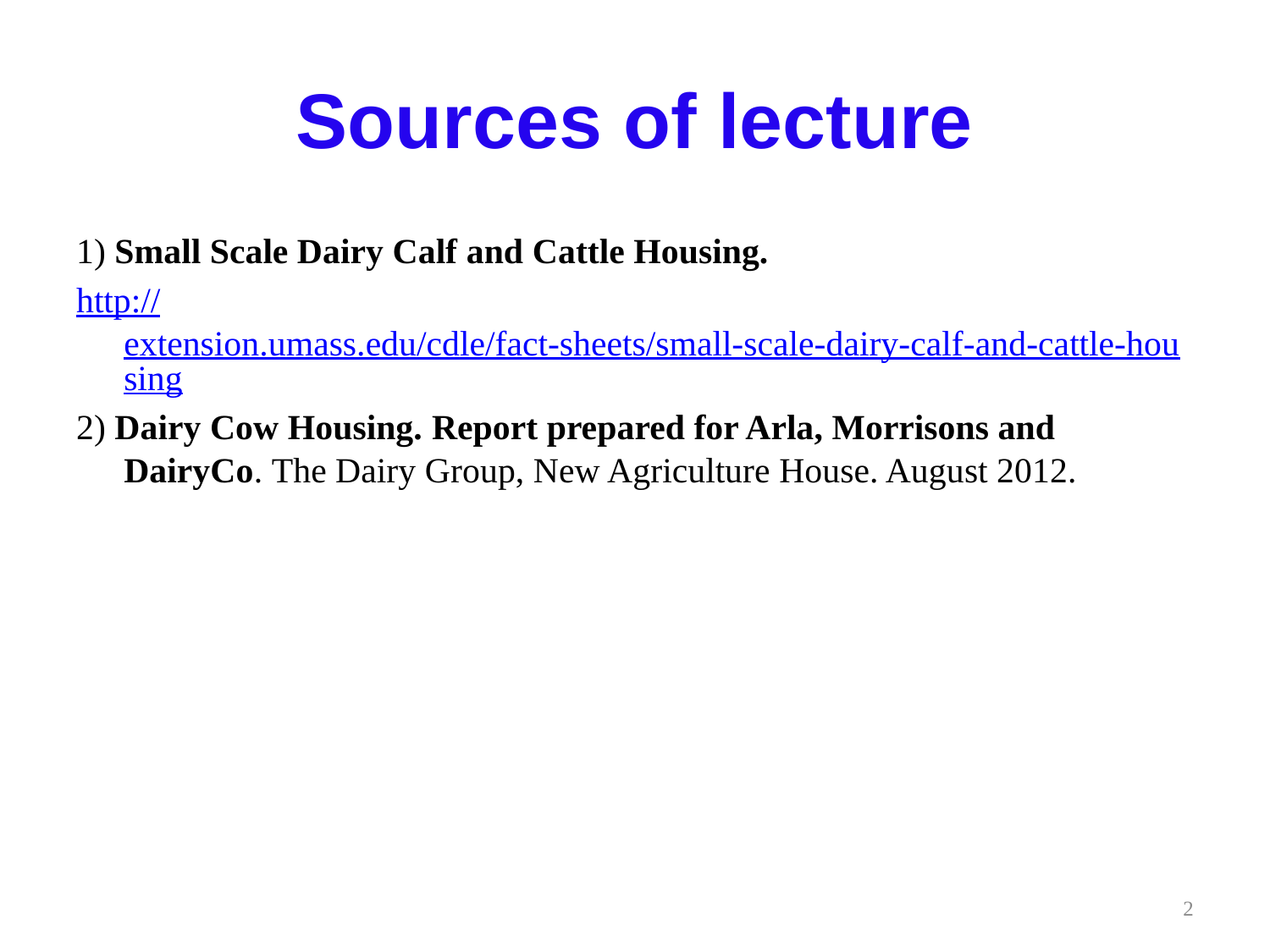

# Sources of lecture
1) Small Scale Dairy Calf and Cattle Housing.
http://extension.umass.edu/cdle/fact-sheets/small-scale-dairy-calf-and-cattle-housing
2) Dairy Cow Housing. Report prepared for Arla, Morrisons and DairyCo. The Dairy Group, New Agriculture House. August 2012.

2